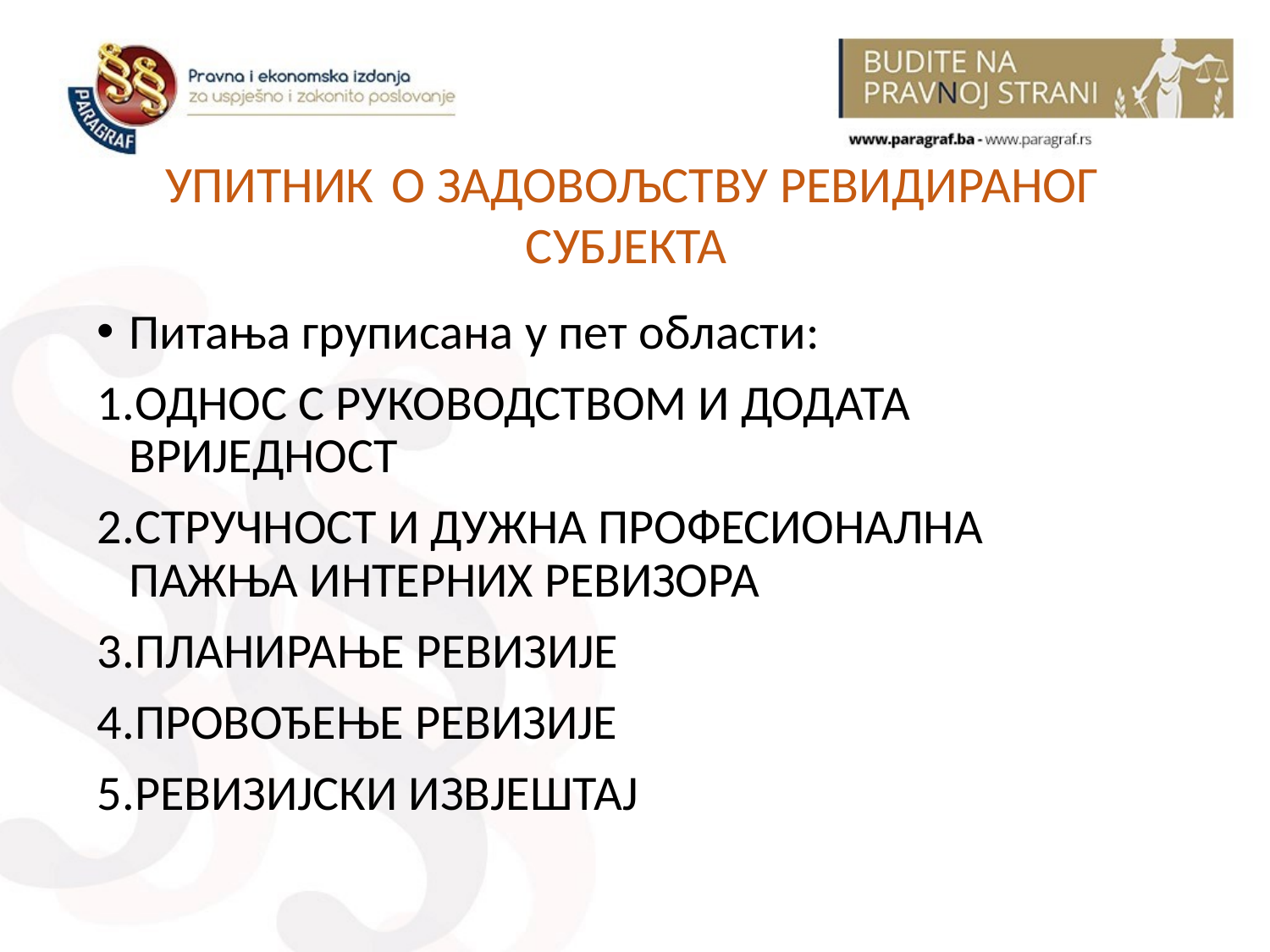

# УПИТНИК О ЗАДОВОЉСТВУ РЕВИДИРАНОГ СУБЈЕКТА
Питања груписана у пет области:
ОДНОС С РУКОВОДСТВОМ И ДОДАТА ВРИЈЕДНОСТ
СТРУЧНОСТ И ДУЖНА ПРОФЕСИОНАЛНА ПАЖЊА ИНТЕРНИХ РЕВИЗОРА
ПЛАНИРАЊЕ РЕВИЗИЈЕ
ПРОВОЂЕЊЕ РЕВИЗИЈЕ
РЕВИЗИЈСКИ ИЗВЈЕШТАЈ